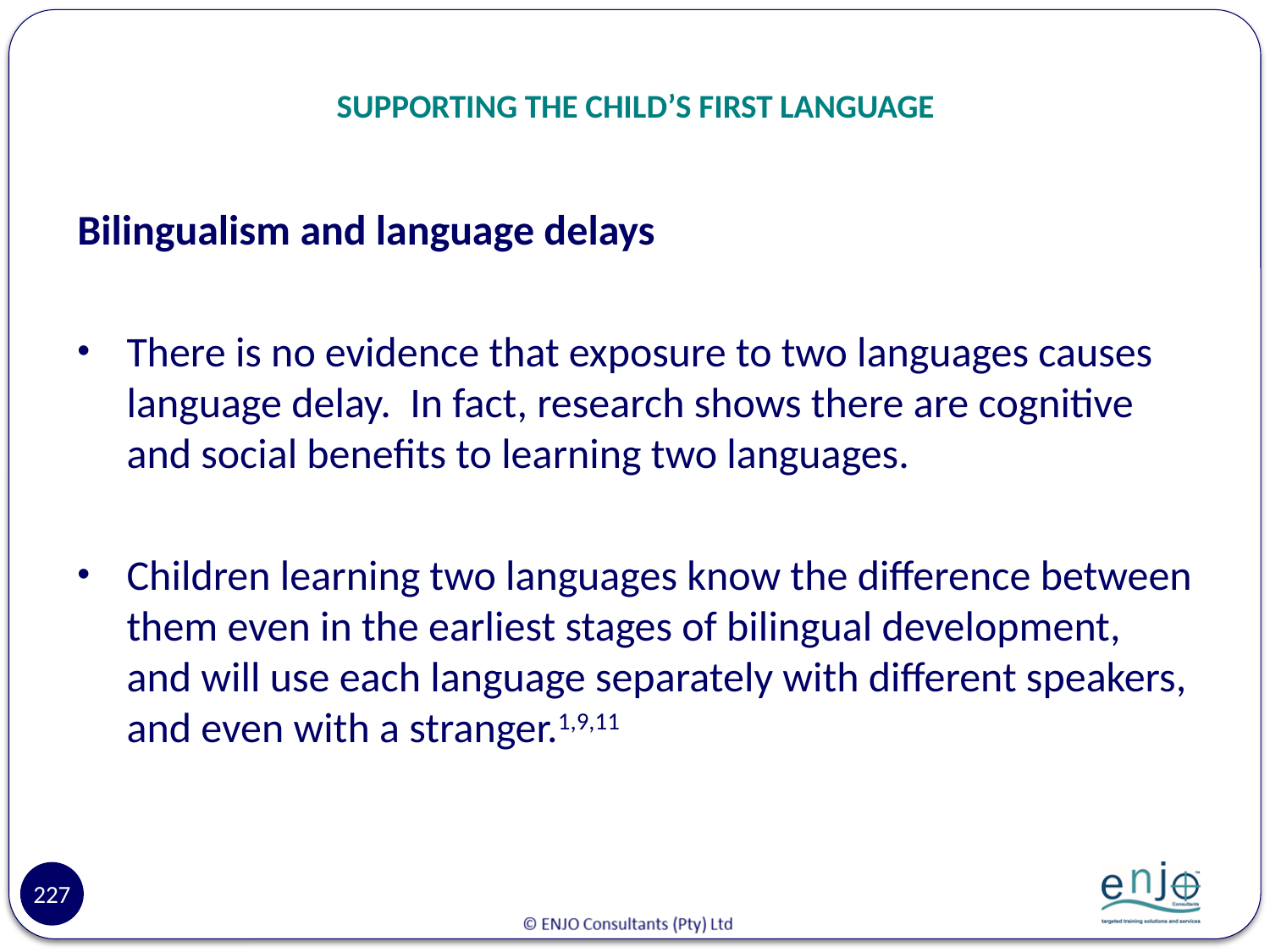

# SUPPORTING THE CHILD’S FIRST LANGUAGE
Bilingualism and language delays

There is no evidence that exposure to two languages causes language delay.  In fact, research shows there are cognitive and social benefits to learning two languages.

Children learning two languages know the difference between them even in the earliest stages of bilingual development, and will use each language separately with different speakers, and even with a stranger.1,9,11

227